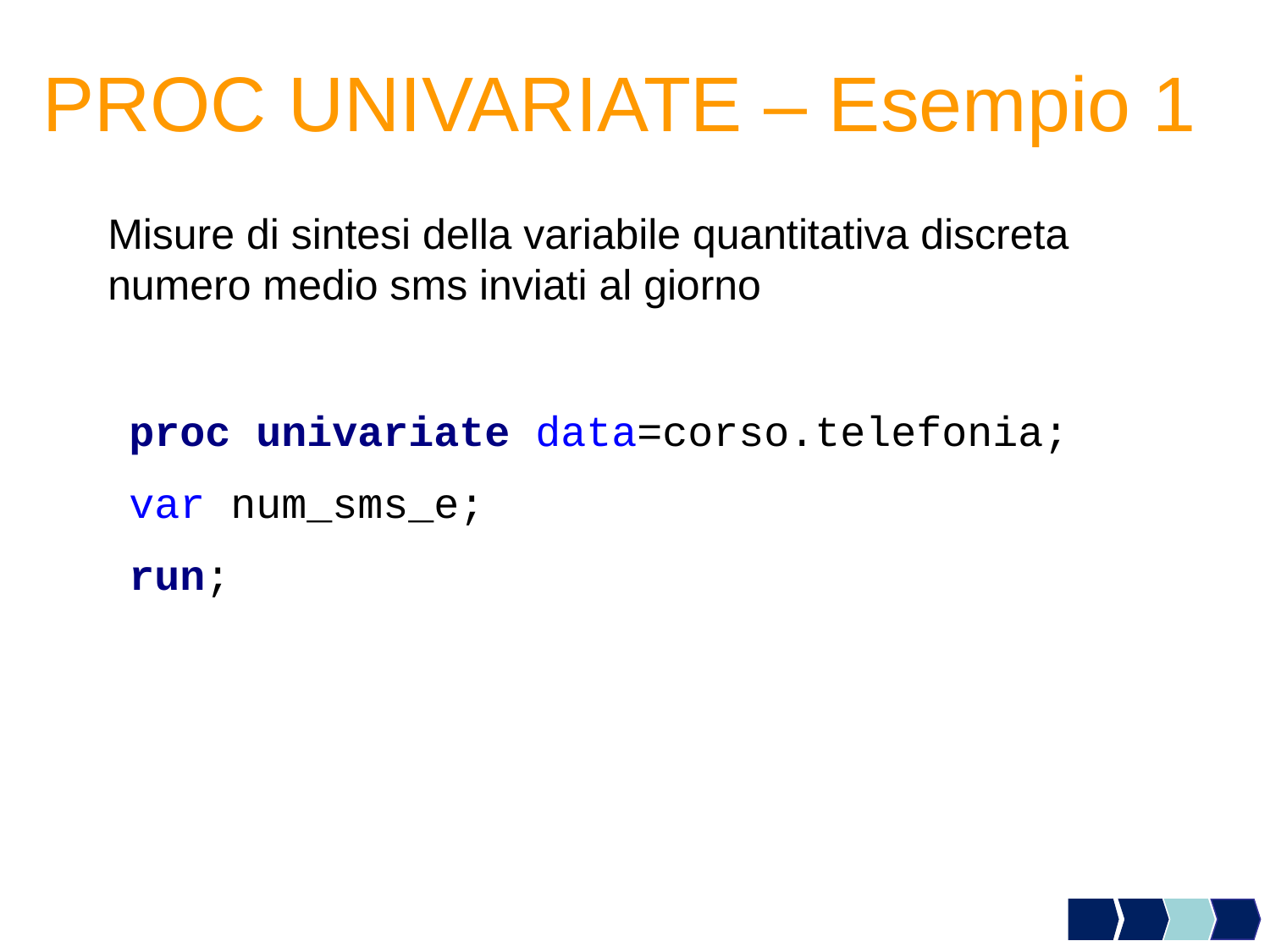

# PROC UNIVARIATE – Esempio 1
Misure di sintesi della variabile quantitativa discreta numero medio sms inviati al giorno
proc univariate data=corso.telefonia;
var num_sms_e;
run;